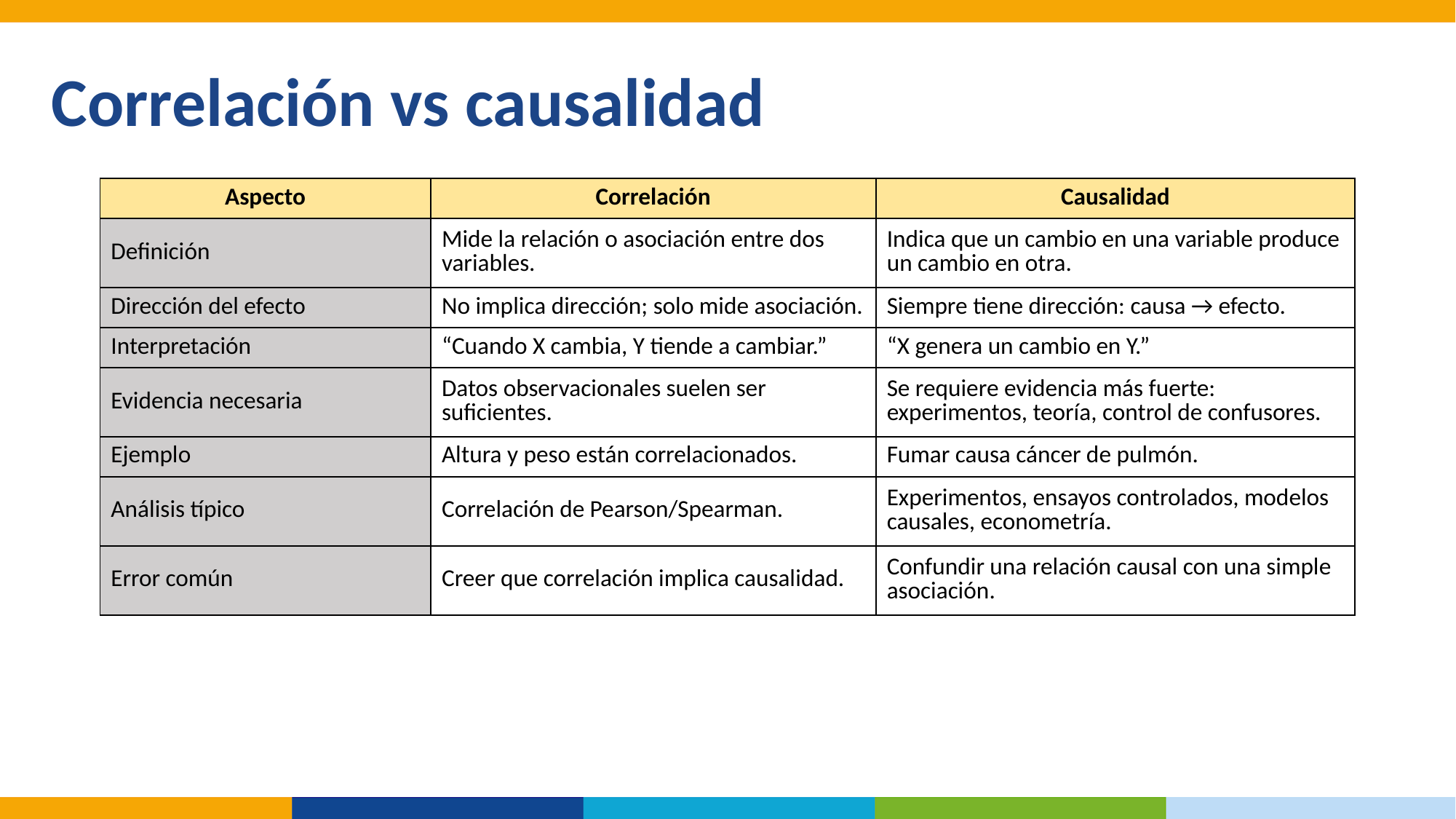

Correlación vs causalidad
| Aspecto | Correlación | Causalidad |
| --- | --- | --- |
| Definición | Mide la relación o asociación entre dos variables. | Indica que un cambio en una variable produce un cambio en otra. |
| Dirección del efecto | No implica dirección; solo mide asociación. | Siempre tiene dirección: causa → efecto. |
| Interpretación | “Cuando X cambia, Y tiende a cambiar.” | “X genera un cambio en Y.” |
| Evidencia necesaria | Datos observacionales suelen ser suficientes. | Se requiere evidencia más fuerte: experimentos, teoría, control de confusores. |
| Ejemplo | Altura y peso están correlacionados. | Fumar causa cáncer de pulmón. |
| Análisis típico | Correlación de Pearson/Spearman. | Experimentos, ensayos controlados, modelos causales, econometría. |
| Error común | Creer que correlación implica causalidad. | Confundir una relación causal con una simple asociación. |